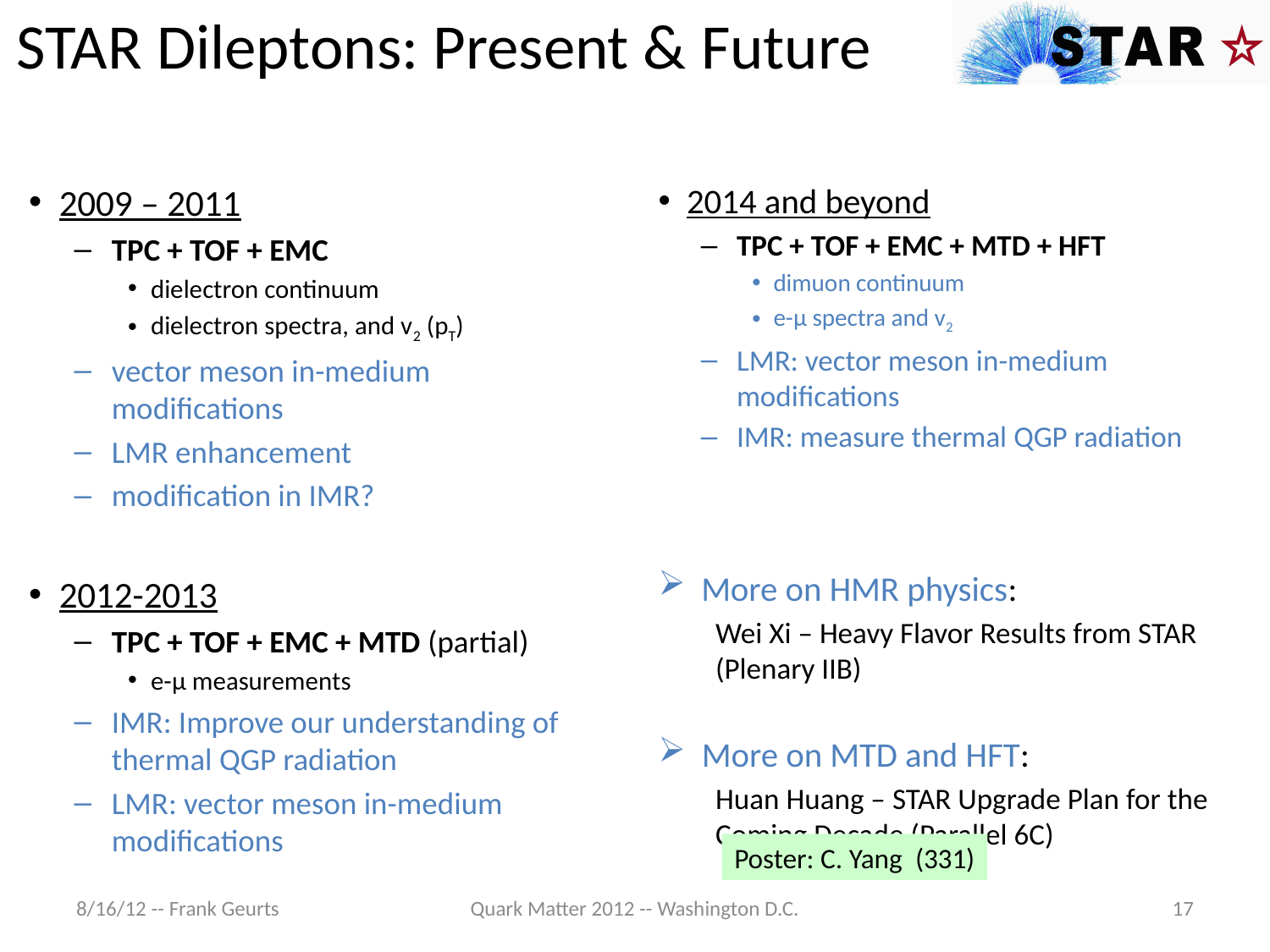

# STAR Dileptons: Present & Future
2009 – 2011
TPC + TOF + EMC
dielectron continuum
dielectron spectra, and v2 (pT)
vector meson in-medium modifications
LMR enhancement
modification in IMR?

2012-2013
TPC + TOF + EMC + MTD (partial)
e-μ measurements
IMR: Improve our understanding of thermal QGP radiation
LMR: vector meson in-medium modifications

2014 and beyond
TPC + TOF + EMC + MTD + HFT
dimuon continuum
e-μ spectra and v2
LMR: vector meson in-medium modifications
IMR: measure thermal QGP radiation

More on HMR physics:
Wei Xi – Heavy Flavor Results from STAR (Plenary IIB)

More on MTD and HFT:
Huan Huang – STAR Upgrade Plan for the Coming Decade (Parallel 6C)
Poster: C. Yang  (331)
8/16/12 -- Frank Geurts
Quark Matter 2012 -- Washington D.C.
17